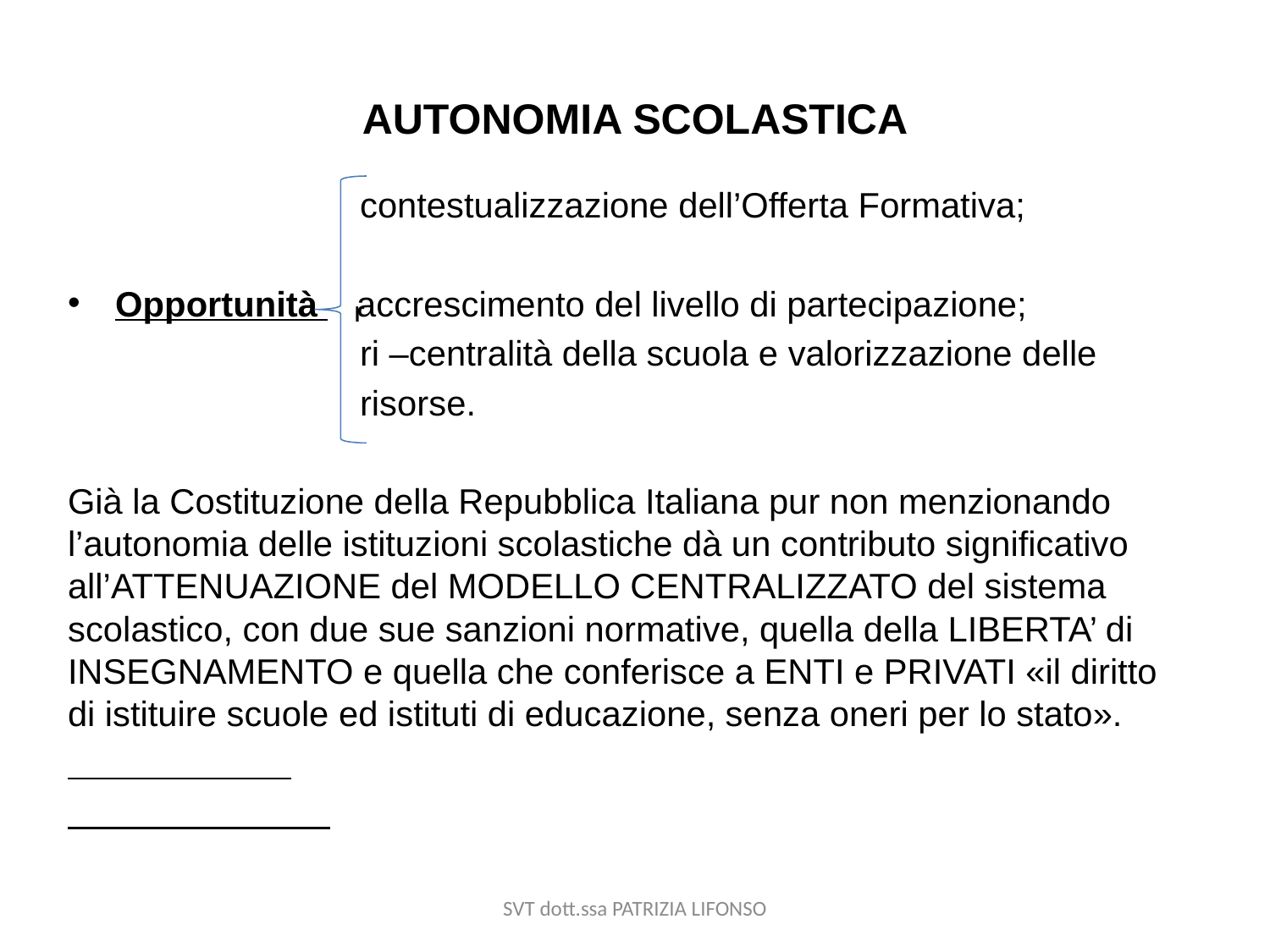

# AUTONOMIA SCOLASTICA
                              contestualizzazione dell’Offerta Formativa;

Opportunità    accrescimento del livello di partecipazione;
                              ri –centralità della scuola e valorizzazione delle
                              risorse.

Già la Costituzione della Repubblica Italiana pur non menzionando l’autonomia delle istituzioni scolastiche dà un contributo significativo all’ATTENUAZIONE del MODELLO CENTRALIZZATO del sistema scolastico, con due sue sanzioni normative, quella della LIBERTA’ di INSEGNAMENTO e quella che conferisce a ENTI e PRIVATI «il diritto di istituire scuole ed istituti di educazione, senza oneri per lo stato».

r
SVT dott.ssa PATRIZIA LIFONSO